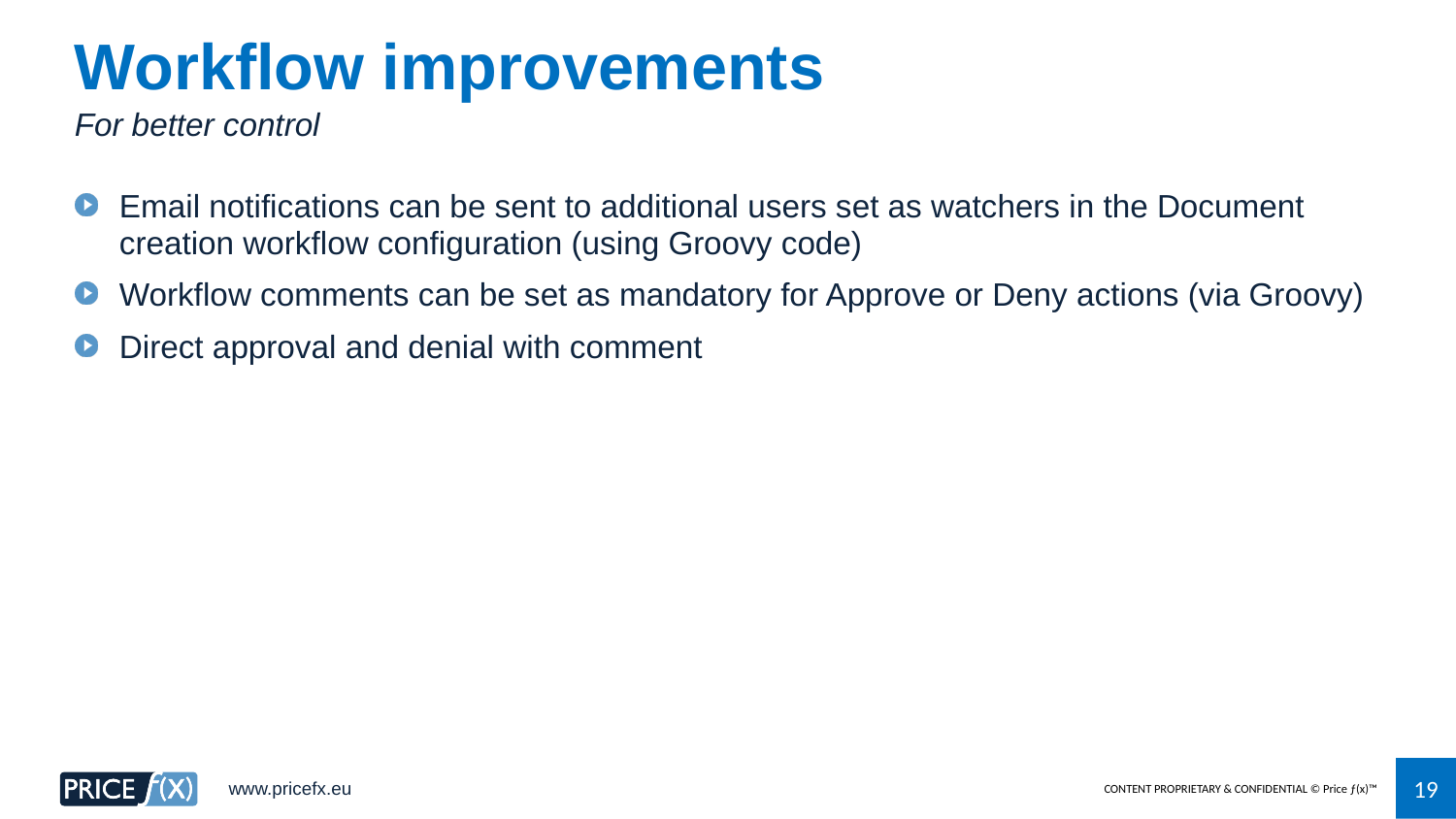

Workflow improvements
For better control
Email notifications can be sent to additional users set as watchers in the Document creation workflow configuration (using Groovy code)
Workflow comments can be set as mandatory for Approve or Deny actions (via Groovy)
Direct approval and denial with comment
19